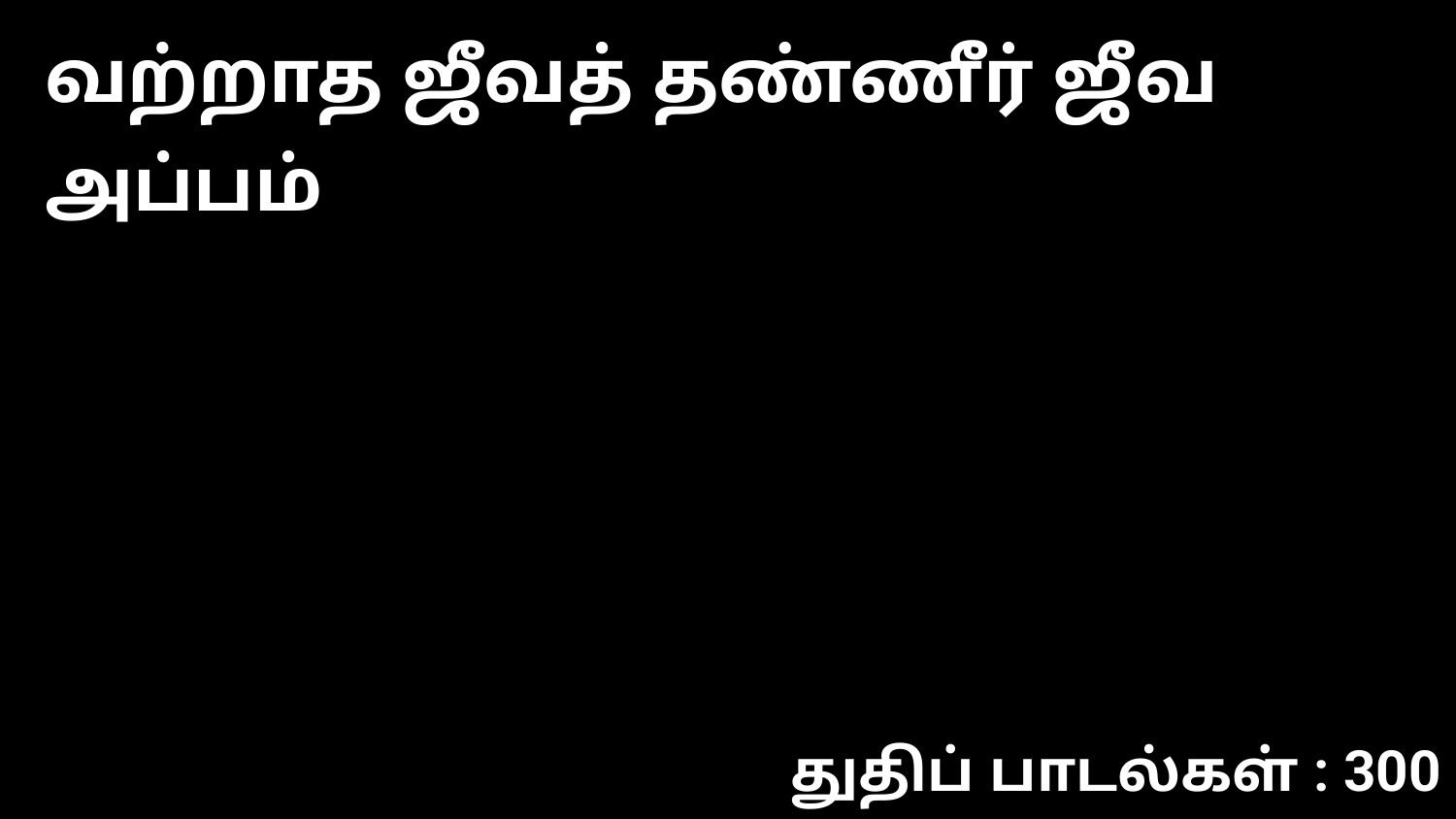

வற்றாத ஜீவத் தண்ணீர் ஜீவ அப்பம்
துதிப் பாடல்கள் : 300